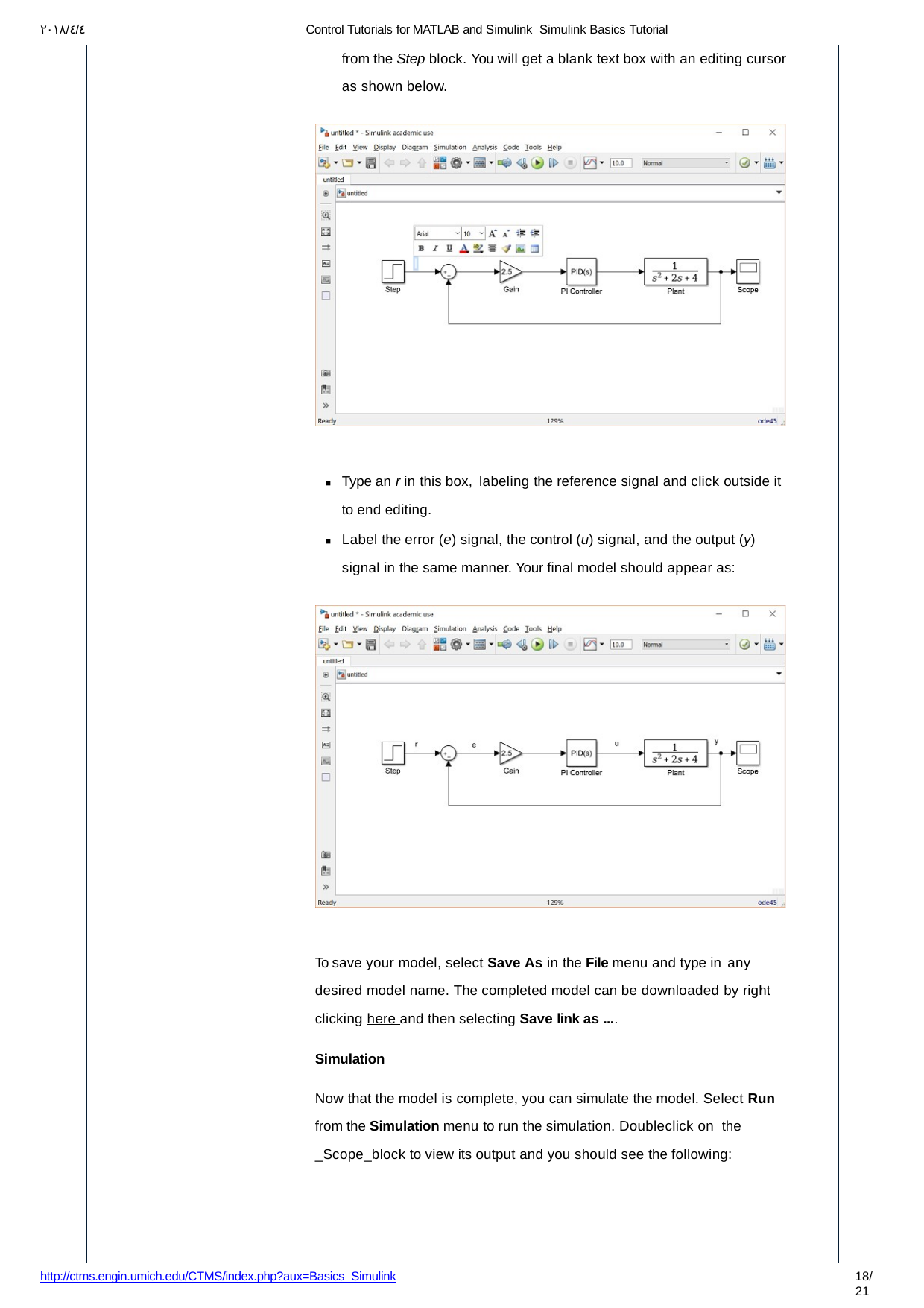

۲۰۱۸/٤/٤
Control Tutorials for MATLAB and Simulink ­ Simulink Basics Tutorial

from the Step block. You will get a blank text box with an editing cursor
as shown below.

Type an r in this box, labeling the reference signal and click outside it
to end editing.
Label the error (e) signal, the control (u) signal, and the output (y)  signal in the same manner. Your final model should appear as:

To save your model, select Save As in the File menu and type in any
desired model name. The completed model can be downloaded by right­  clicking here and then selecting Save link as ....

Simulation
Now that the model is complete, you can simulate the model. Select Run  from the Simulation menu to run the simulation. Double­click on the
_Scope_block to view its output and you should see the following:
http://ctms.engin.umich.edu/CTMS/index.php?aux=Basics_Simulink
18/21